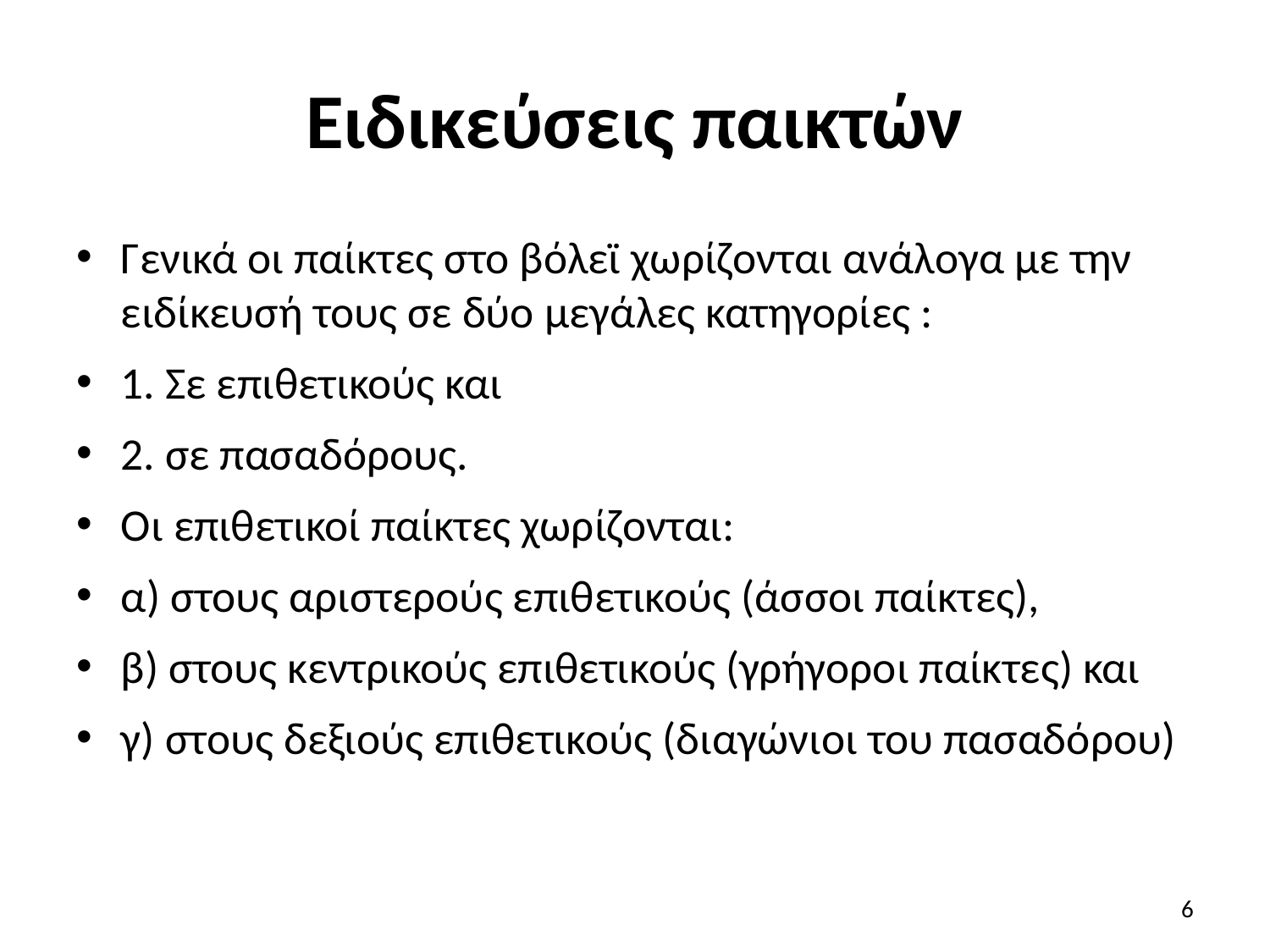

# Ειδικεύσεις παικτών
Γενικά οι παίκτες στο βόλεϊ χωρίζονται ανάλογα με την ειδίκευσή τους σε δύο μεγάλες κατηγορίες :
1. Σε επιθετικούς και
2. σε πασαδόρους.
Οι επιθετικοί παίκτες χωρίζονται:
α) στους αριστερούς επιθετικούς (άσσοι παίκτες),
β) στους κεντρικούς επιθετικούς (γρήγοροι παίκτες) και
γ) στους δεξιούς επιθετικούς (διαγώνιοι του πασαδόρου)
6